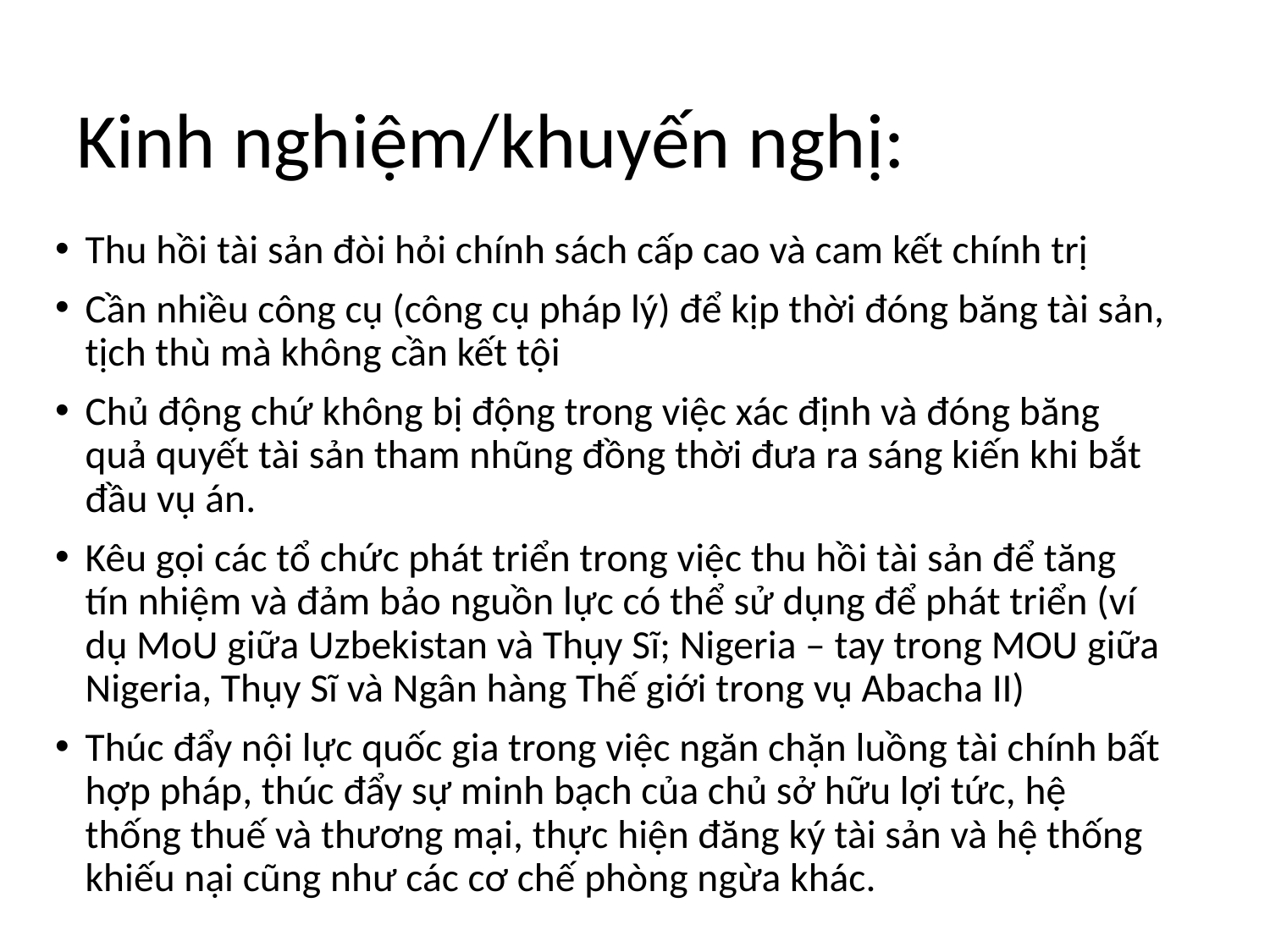

# Kinh nghiệm/khuyến nghị:
Thu hồi tài sản đòi hỏi chính sách cấp cao và cam kết chính trị
Cần nhiều công cụ (công cụ pháp lý) để kịp thời đóng băng tài sản, tịch thù mà không cần kết tội
Chủ động chứ không bị động trong việc xác định và đóng băng quả quyết tài sản tham nhũng đồng thời đưa ra sáng kiến khi bắt đầu vụ án.
Kêu gọi các tổ chức phát triển trong việc thu hồi tài sản để tăng tín nhiệm và đảm bảo nguồn lực có thể sử dụng để phát triển (ví dụ MoU giữa Uzbekistan và Thụy Sĩ; Nigeria – tay trong MOU giữa Nigeria, Thụy Sĩ và Ngân hàng Thế giới trong vụ Abacha II)
Thúc đẩy nội lực quốc gia trong việc ngăn chặn luồng tài chính bất hợp pháp, thúc đẩy sự minh bạch của chủ sở hữu lợi tức, hệ thống thuế và thương mại, thực hiện đăng ký tài sản và hệ thống khiếu nại cũng như các cơ chế phòng ngừa khác.